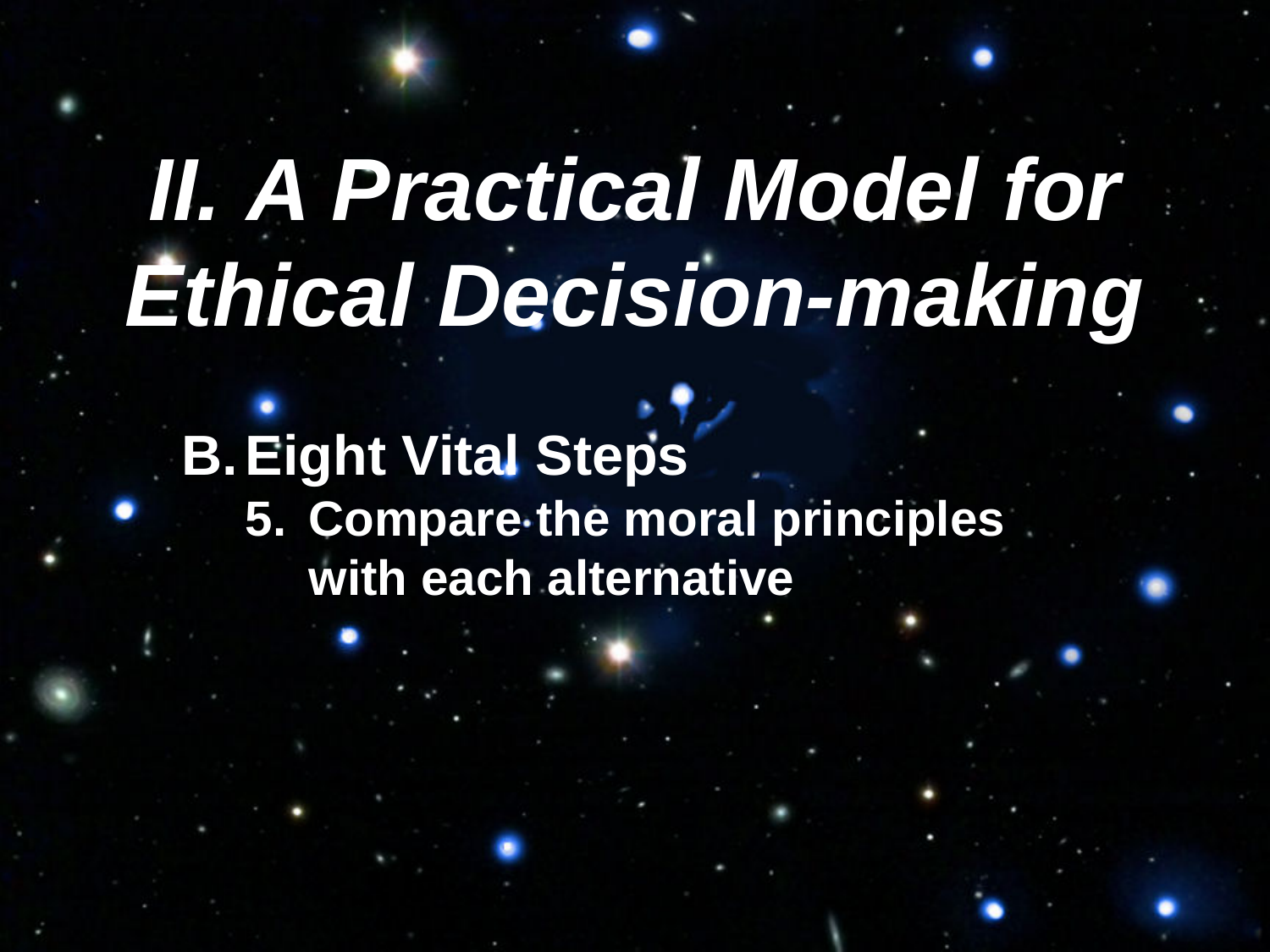

II. A Practical Model for Ethical Decision-making

Eight Vital Steps
Compare the moral principles with each alternative